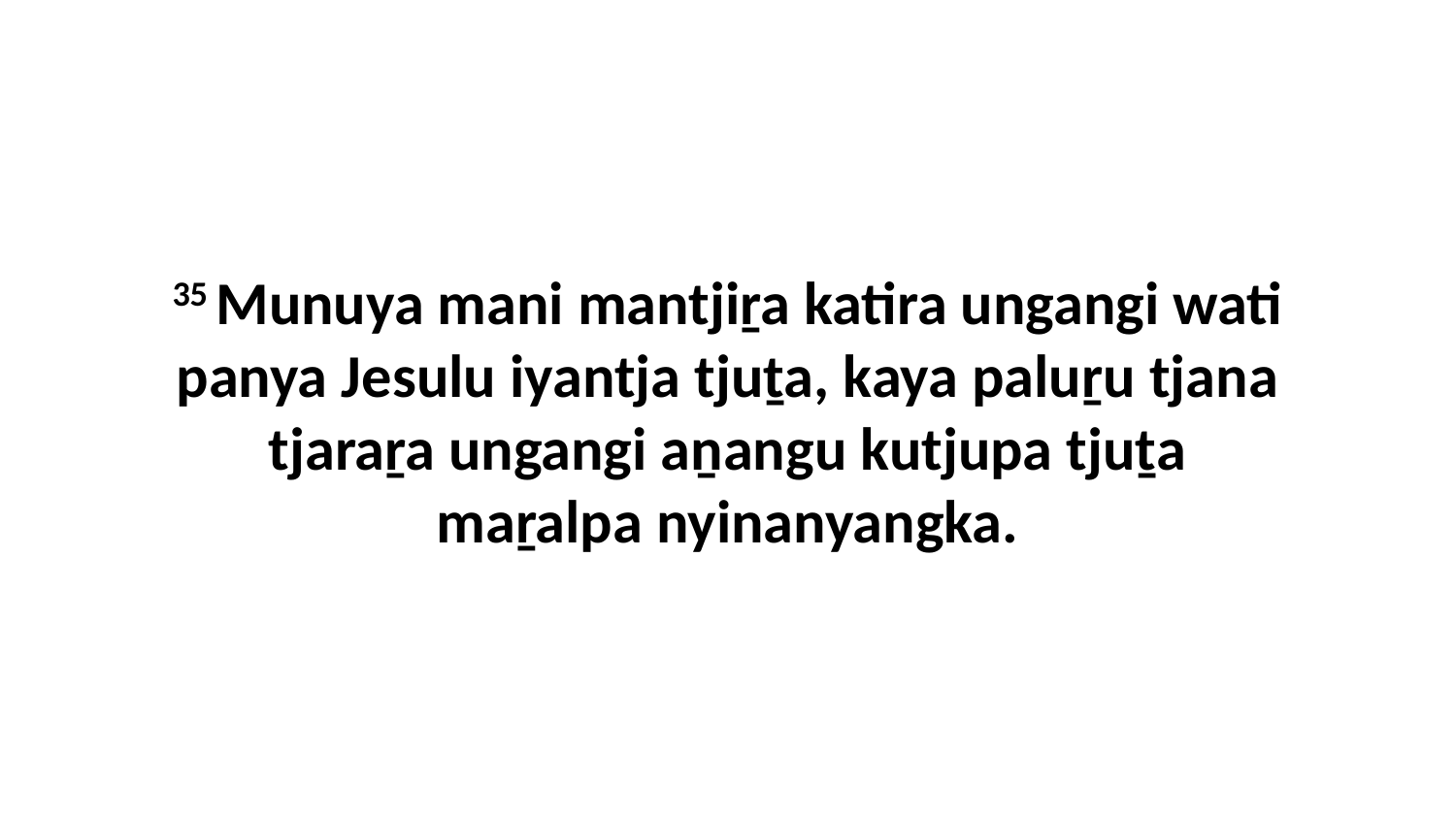

35 Munuya mani mantjiṟa katira ungangi wati panya Jesulu iyantja tjuṯa, kaya paluṟu tjana tjaraṟa ungangi aṉangu kutjupa tjuṯa maṟalpa nyinanyangka.